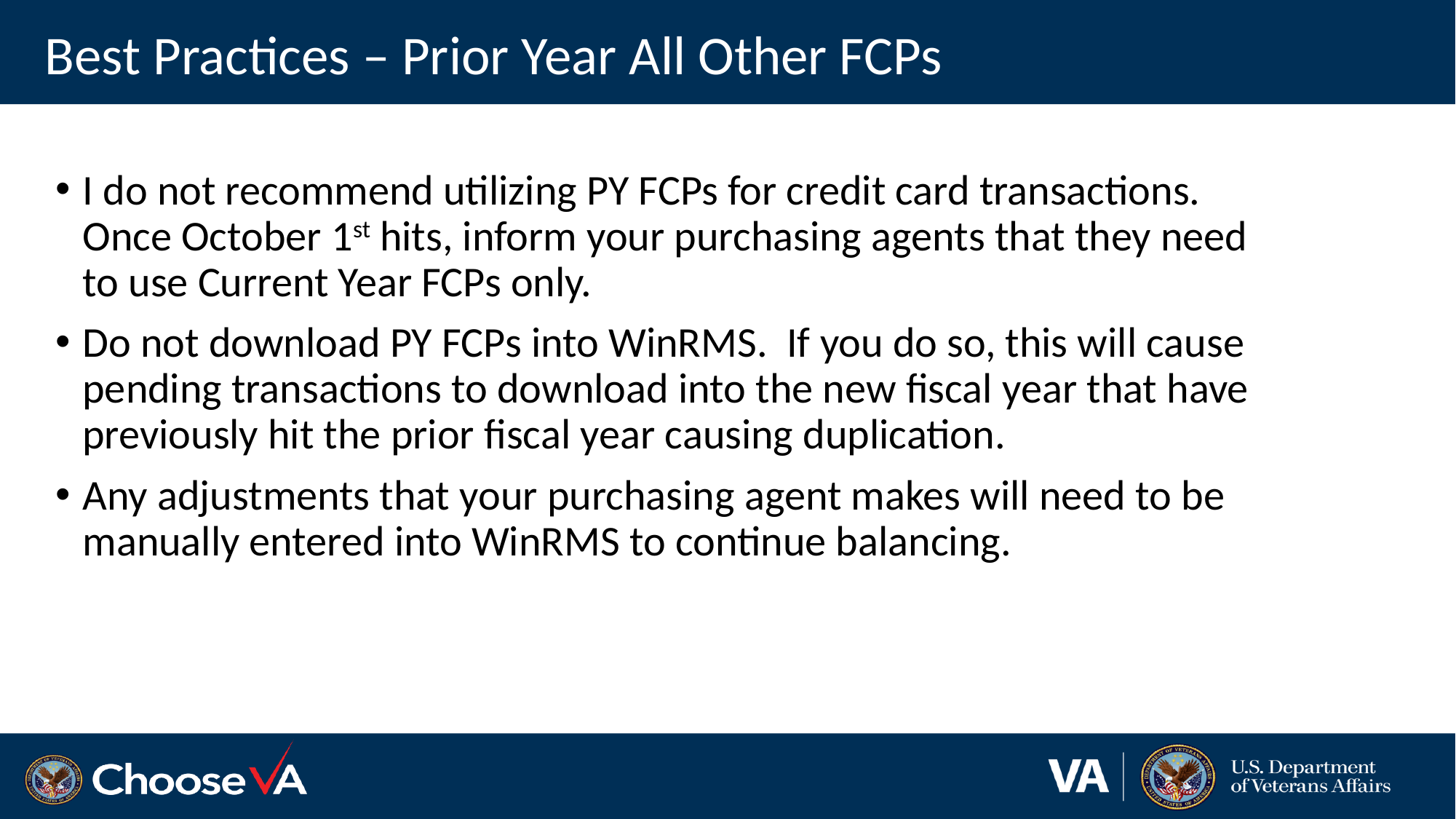

# Best Practices – Prior Year All Other FCPs
I do not recommend utilizing PY FCPs for credit card transactions.  Once October 1st hits, inform your purchasing agents that they need to use Current Year FCPs only.
Do not download PY FCPs into WinRMS.  If you do so, this will cause pending transactions to download into the new fiscal year that have previously hit the prior fiscal year causing duplication.
Any adjustments that your purchasing agent makes will need to be manually entered into WinRMS to continue balancing.